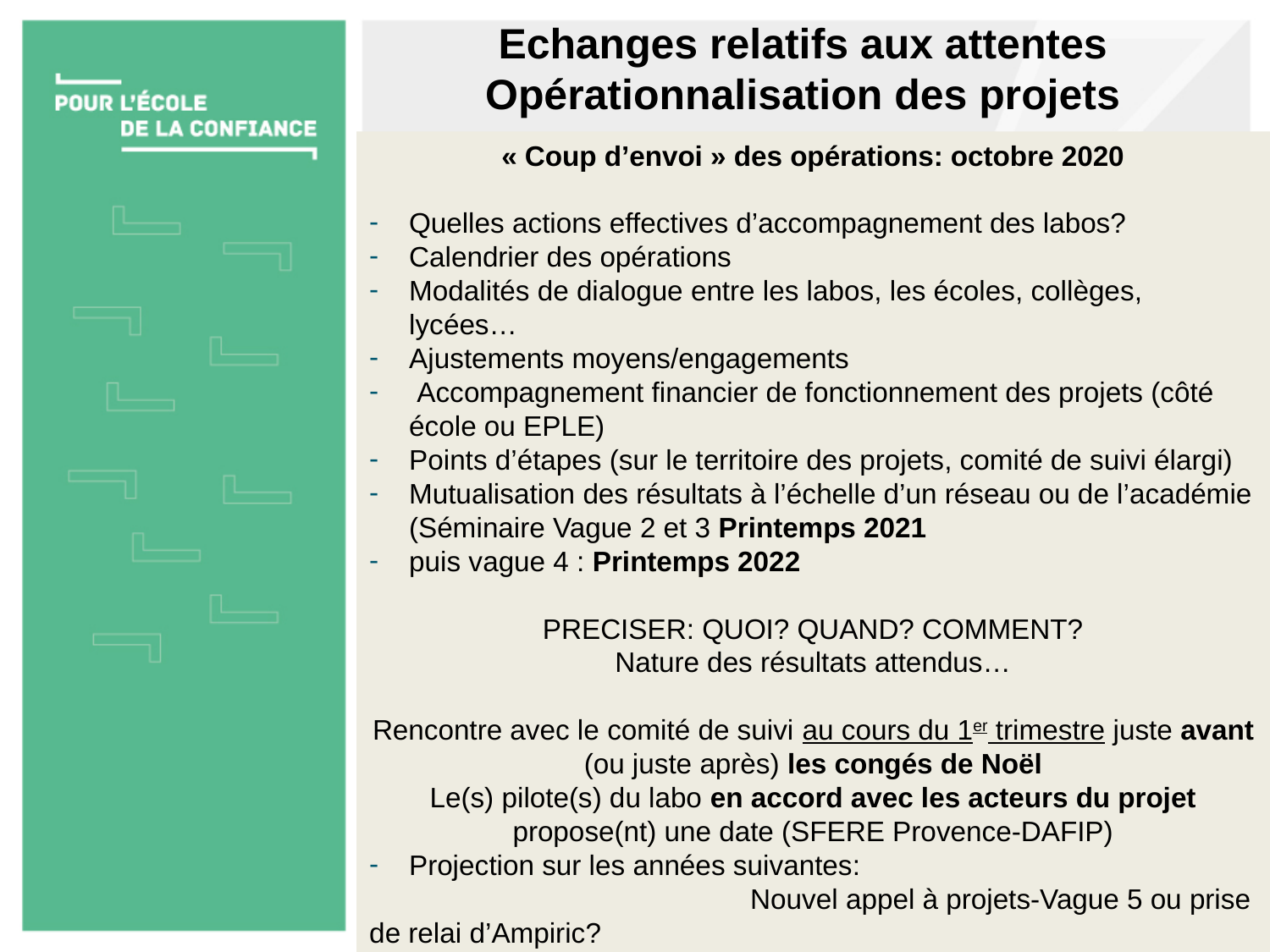

Echanges relatifs aux attentes
Opérationnalisation des projets
« Coup d’envoi » des opérations: octobre 2020

Quelles actions effectives d’accompagnement des labos?
Calendrier des opérations
Modalités de dialogue entre les labos, les écoles, collèges, lycées…
Ajustements moyens/engagements
 Accompagnement financier de fonctionnement des projets (côté école ou EPLE)
Points d’étapes (sur le territoire des projets, comité de suivi élargi)
Mutualisation des résultats à l’échelle d’un réseau ou de l’académie (Séminaire Vague 2 et 3 Printemps 2021
puis vague 4 : Printemps 2022

PRECISER: QUOI? QUAND? COMMENT?
Nature des résultats attendus…

Rencontre avec le comité de suivi au cours du 1er trimestre juste avant (ou juste après) les congés de Noël
Le(s) pilote(s) du labo en accord avec les acteurs du projet propose(nt) une date (SFERE Provence-DAFIP)
Projection sur les années suivantes:
			Nouvel appel à projets-Vague 5 ou prise de relai d’Ampiric?